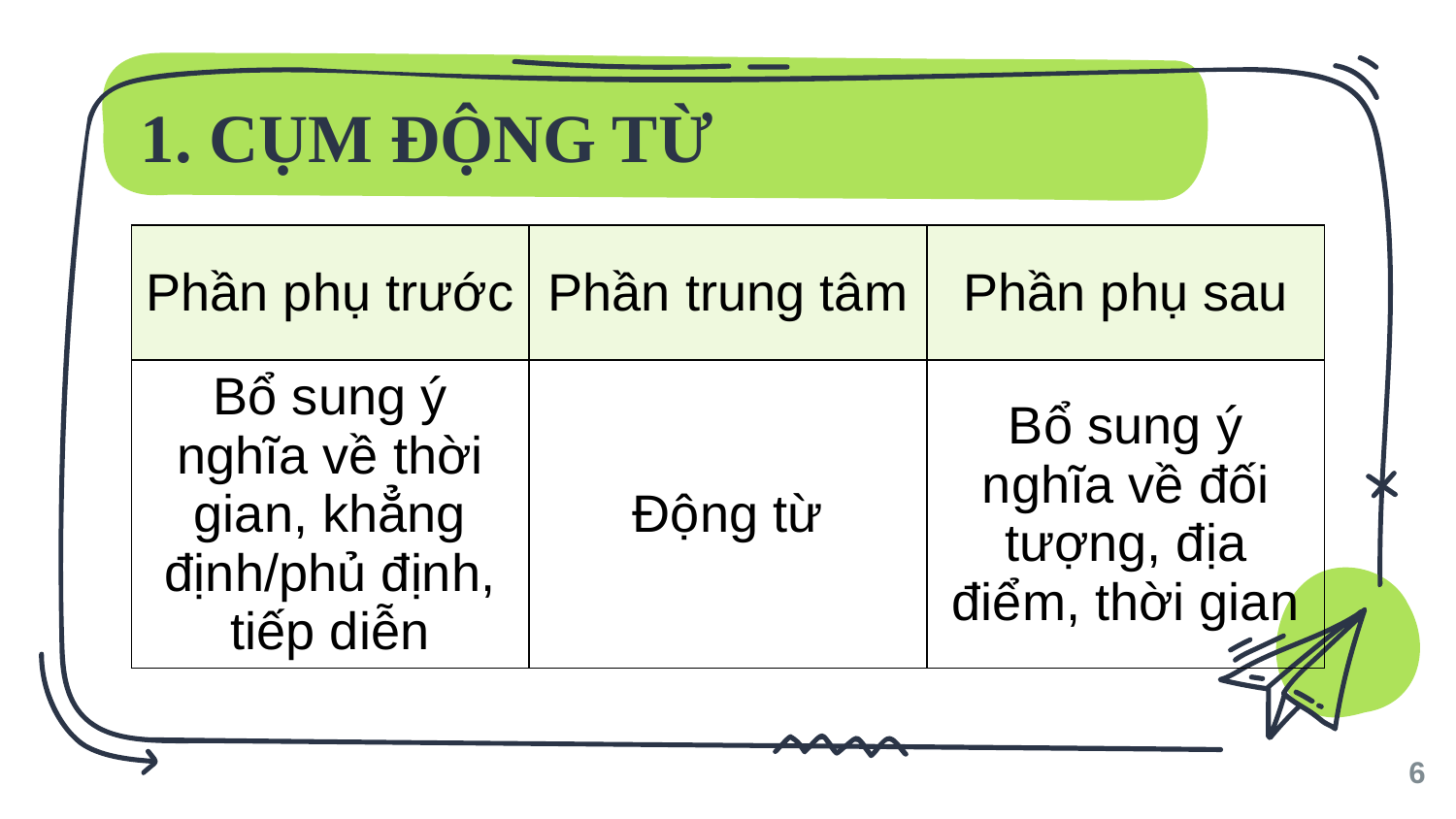

# 1. CỤM ĐỘNG TỪ
| Phần phụ trước | Phần trung tâm | Phần phụ sau |
| --- | --- | --- |
| Bổ sung ý nghĩa về thời gian, khẳng định/phủ định, tiếp diễn | Động từ | Bổ sung ý nghĩa về đối tượng, địa điểm, thời gian |

6